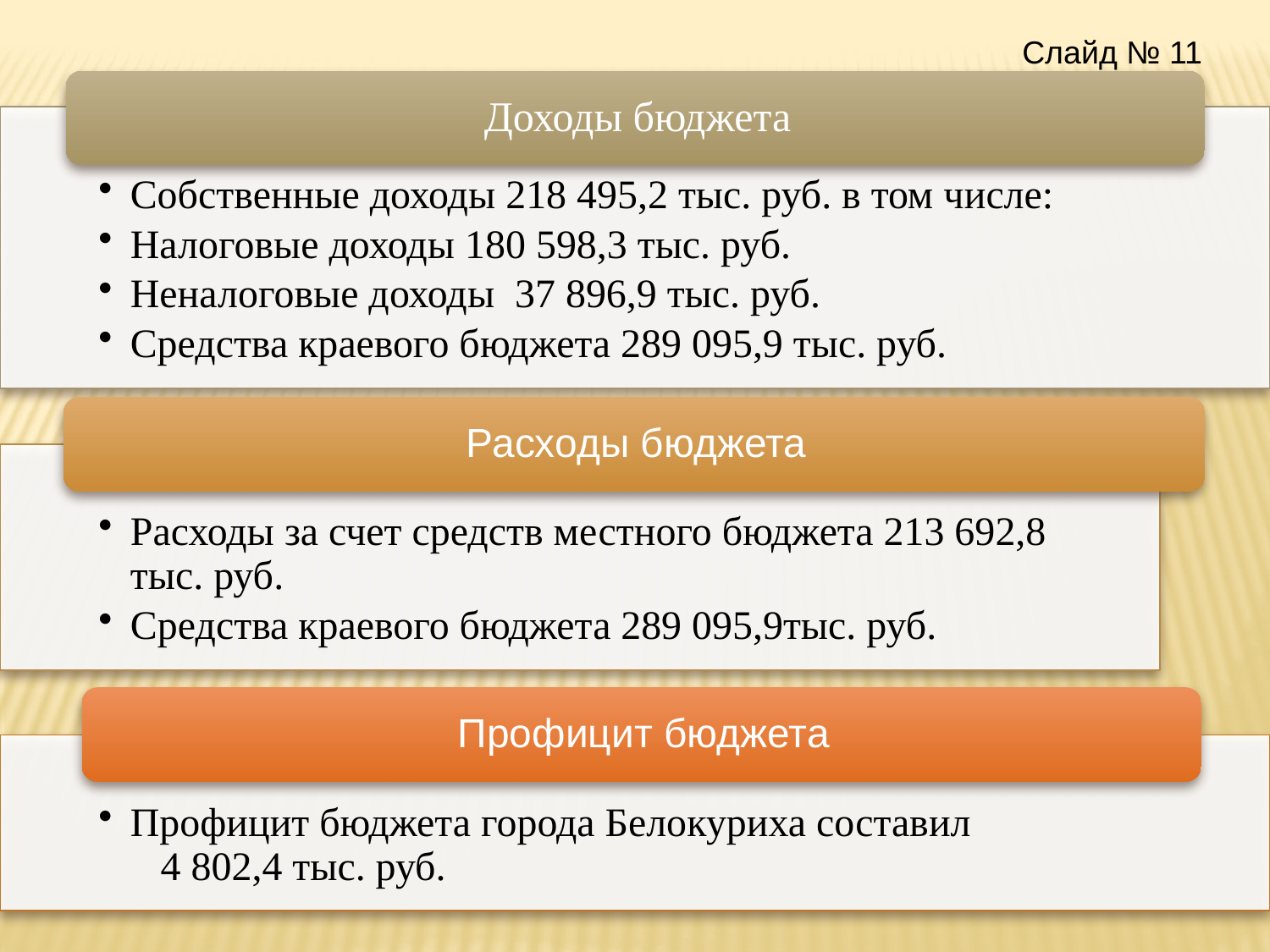

Слайд № 11
Собственные доходы 218 495,2 тыс. руб. в том числе:
Налоговые доходы 180 598,3 тыс. руб.
Неналоговые доходы  37 896,9 тыс. руб.
Средства краевого бюджета 289 095,9 тыс. руб.
Доходы бюджета
Расходы за счет средств местного бюджета 213 692,8 тыс. руб.
Средства краевого бюджета 289 095,9тыс. руб.
Расходы бюджета
Профицит бюджета города Белокуриха составил                       4 802,4 тыс. руб.
Профицит бюджета